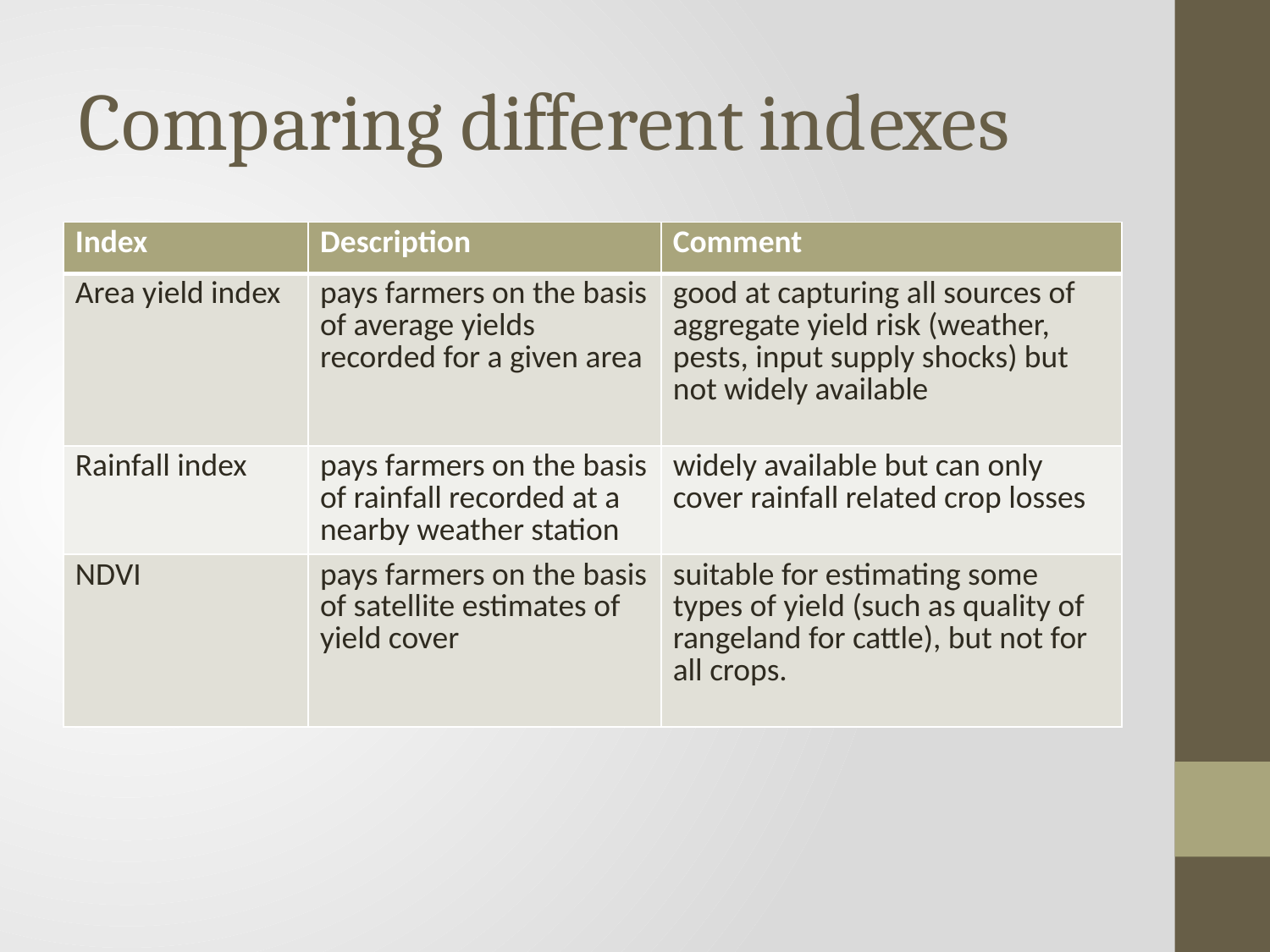

# Comparing different indexes
| Index | Description | Comment |
| --- | --- | --- |
| Area yield index | pays farmers on the basis of average yields recorded for a given area | good at capturing all sources of aggregate yield risk (weather, pests, input supply shocks) but not widely available |
| Rainfall index | pays farmers on the basis of rainfall recorded at a nearby weather station | widely available but can only cover rainfall related crop losses |
| NDVI | pays farmers on the basis of satellite estimates of yield cover | suitable for estimating some types of yield (such as quality of rangeland for cattle), but not for all crops. |